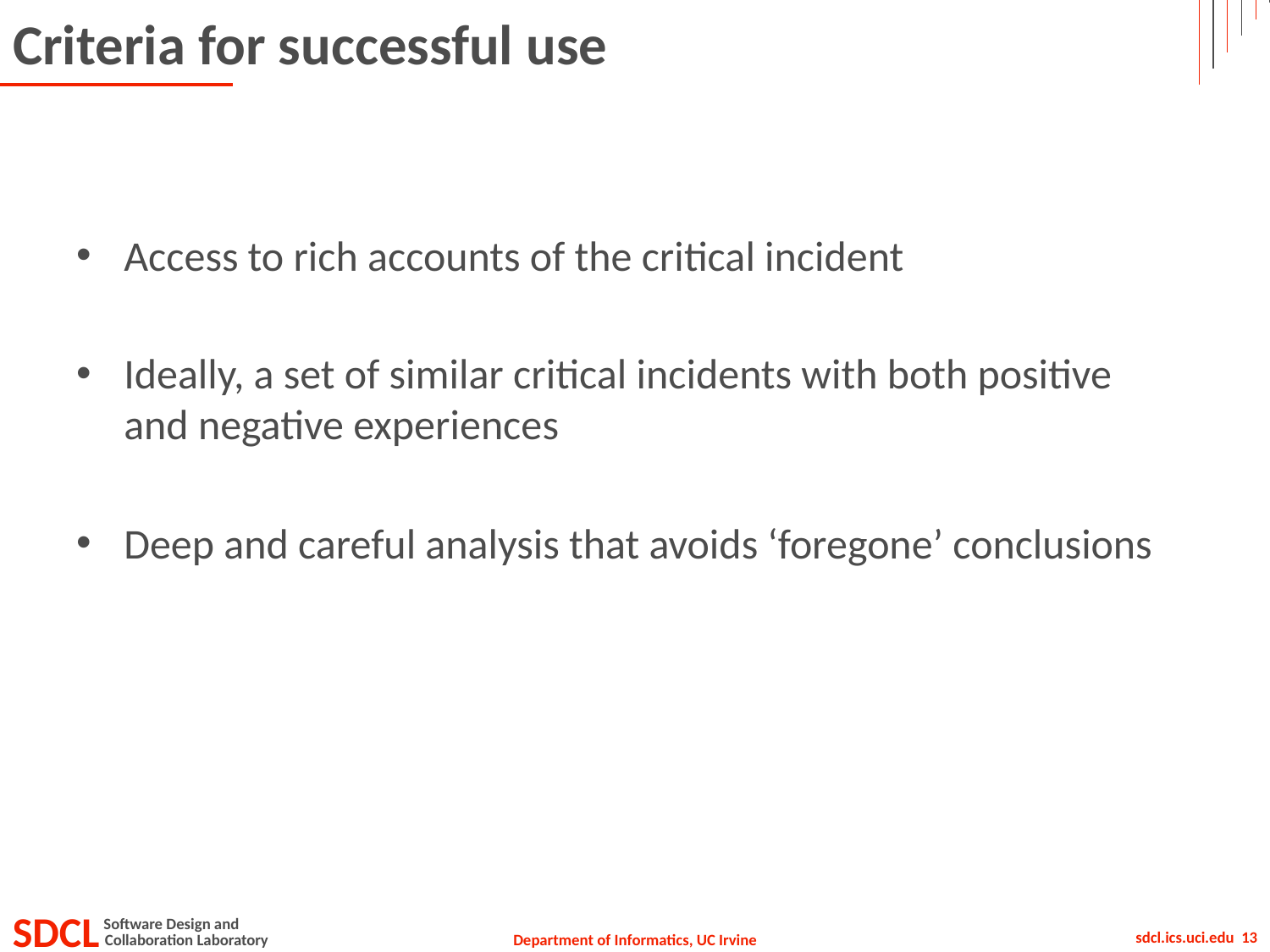

# Criteria for successful use
Access to rich accounts of the critical incident

Ideally, a set of similar critical incidents with both positive and negative experiences

Deep and careful analysis that avoids ‘foregone’ conclusions